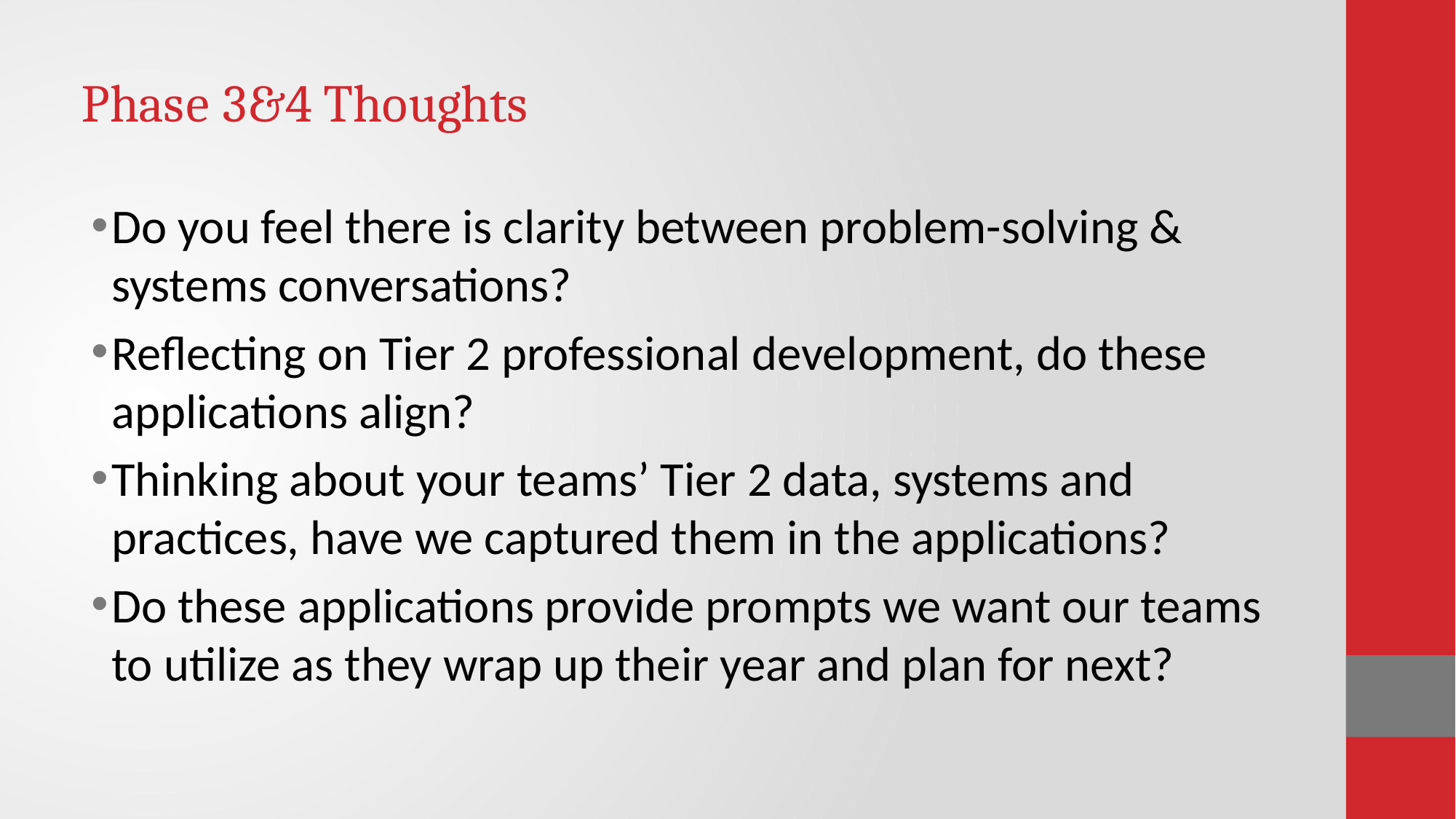

# Phase 3&4 Thoughts
Do you feel there is clarity between problem-solving & systems conversations?
Reflecting on Tier 2 professional development, do these applications align?
Thinking about your teams’ Tier 2 data, systems and practices, have we captured them in the applications?
Do these applications provide prompts we want our teams to utilize as they wrap up their year and plan for next?